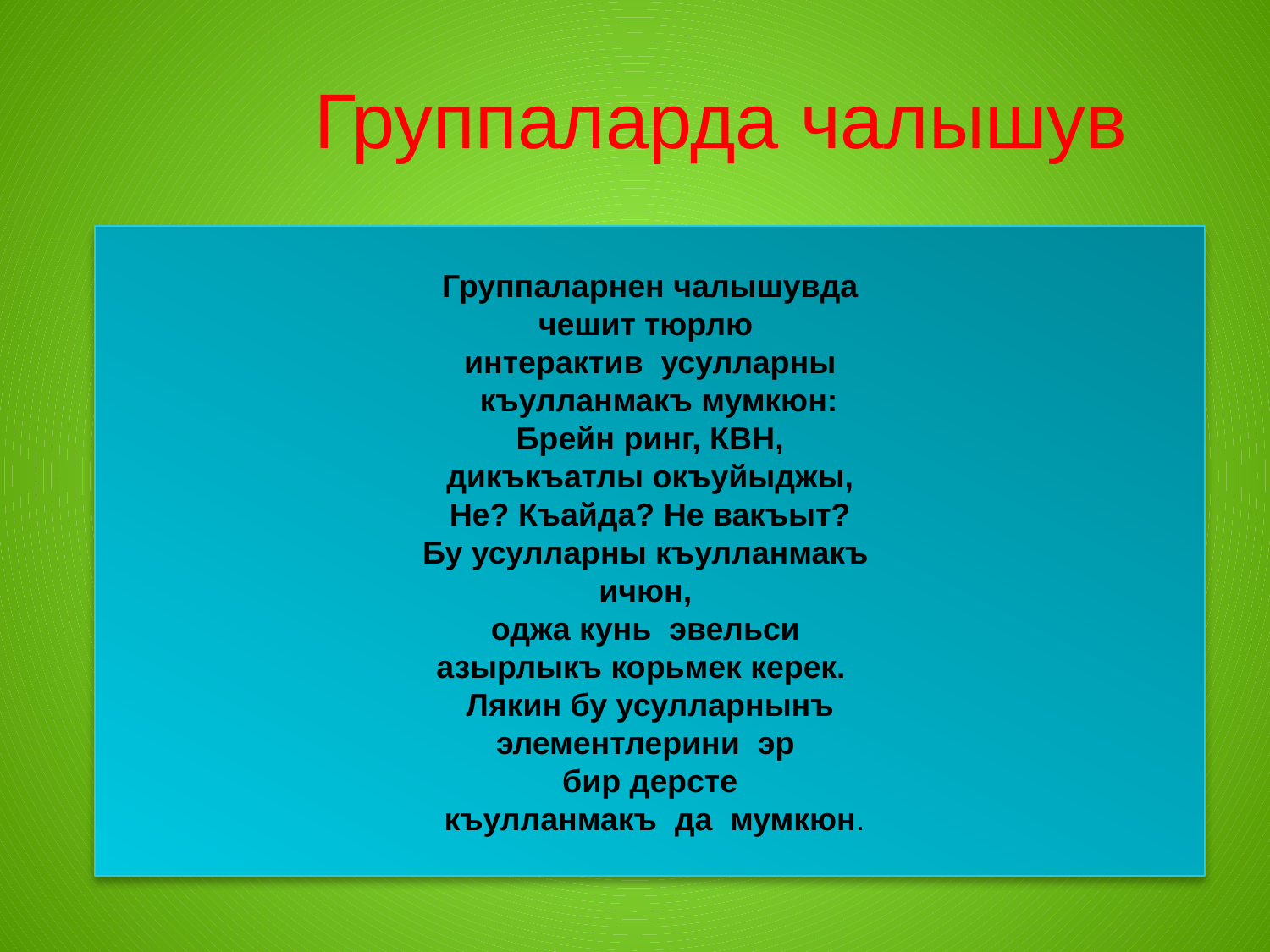

# Группаларда чалышув
Группаларнен чалышувда
чешит тюрлю
интерактив  усулларны
  къулланмакъ мумкюн:
Брейн ринг, КВН,
дикъкъатлы окъуйыджы,
Не? Къайда? Не вакъыт?
Бу усулларны къулланмакъ
ичюн,
оджа кунь  эвельси
азырлыкъ корьмек керек.
Лякин бу усулларнынъ
элементлерини  эр
бир дерсте
 къулланмакъ  да  мумкюн.